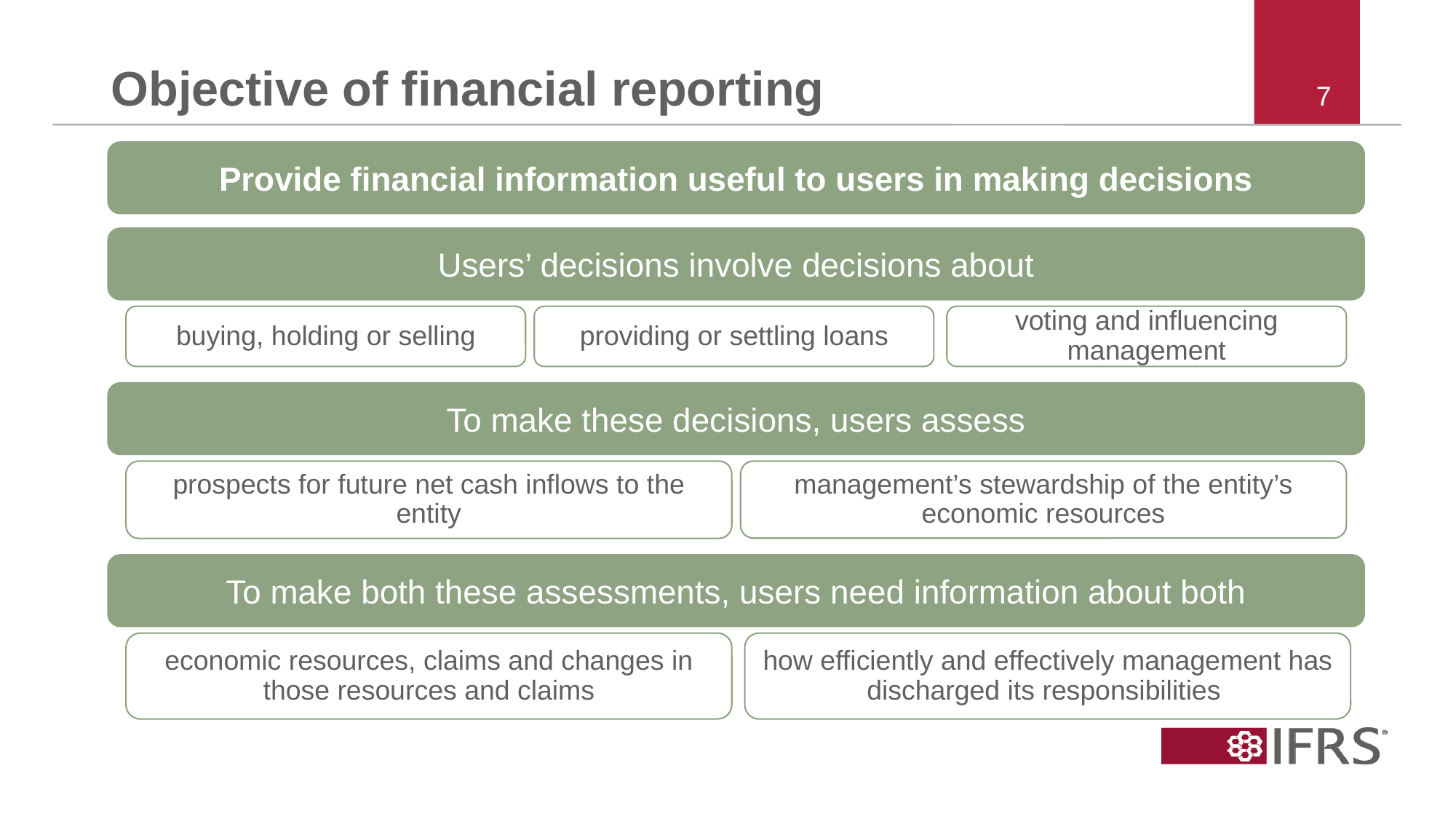

# Objective of financial reporting
Provide financial information useful to users in making decisions
Users’ decisions involve decisions about
buying, holding or selling
providing or settling loans
voting and influencing management
To make these decisions, users assess
prospects for future net cash inflows to the entity
management’s stewardship of the entity’s economic resources
To make both these assessments, users need information about both
economic resources, claims and changes in those resources and claims
how efficiently and effectively management has discharged its responsibilities